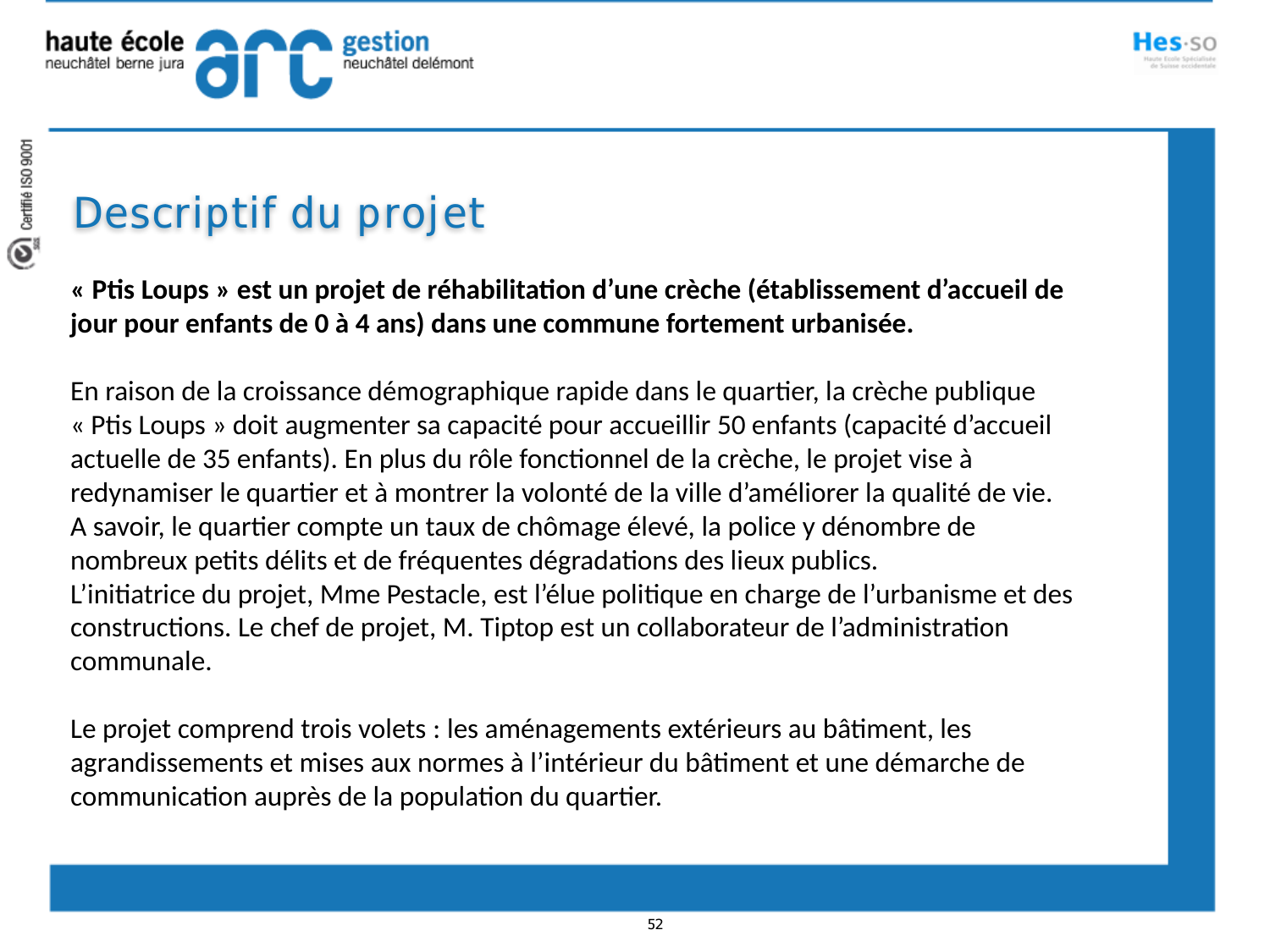

Descriptif du projet
« Ptis Loups » est un projet de réhabilitation d’une crèche (établissement d’accueil de jour pour enfants de 0 à 4 ans) dans une commune fortement urbanisée.

En raison de la croissance démographique rapide dans le quartier, la crèche publique « Ptis Loups » doit augmenter sa capacité pour accueillir 50 enfants (capacité d’accueil actuelle de 35 enfants). En plus du rôle fonctionnel de la crèche, le projet vise à redynamiser le quartier et à montrer la volonté de la ville d’améliorer la qualité de vie. A savoir, le quartier compte un taux de chômage élevé, la police y dénombre de nombreux petits délits et de fréquentes dégradations des lieux publics.
L’initiatrice du projet, Mme Pestacle, est l’élue politique en charge de l’urbanisme et des constructions. Le chef de projet, M. Tiptop est un collaborateur de l’administration communale.

Le projet comprend trois volets : les aménagements extérieurs au bâtiment, les agrandissements et mises aux normes à l’intérieur du bâtiment et une démarche de communication auprès de la population du quartier.
52